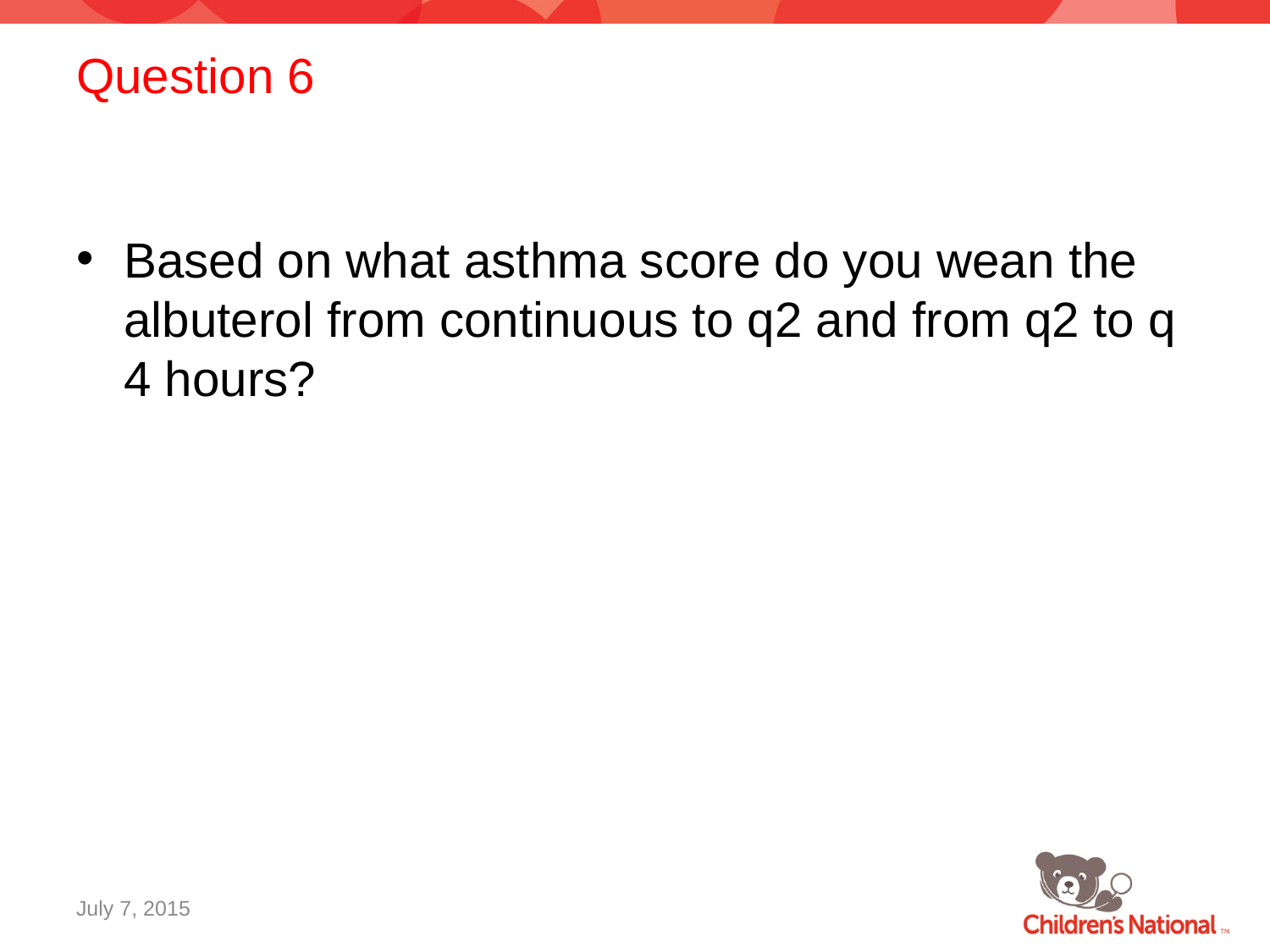

# Question 6
Based on what asthma score do you wean the albuterol from continuous to q2 and from q2 to q 4 hours?

July 7, 2015